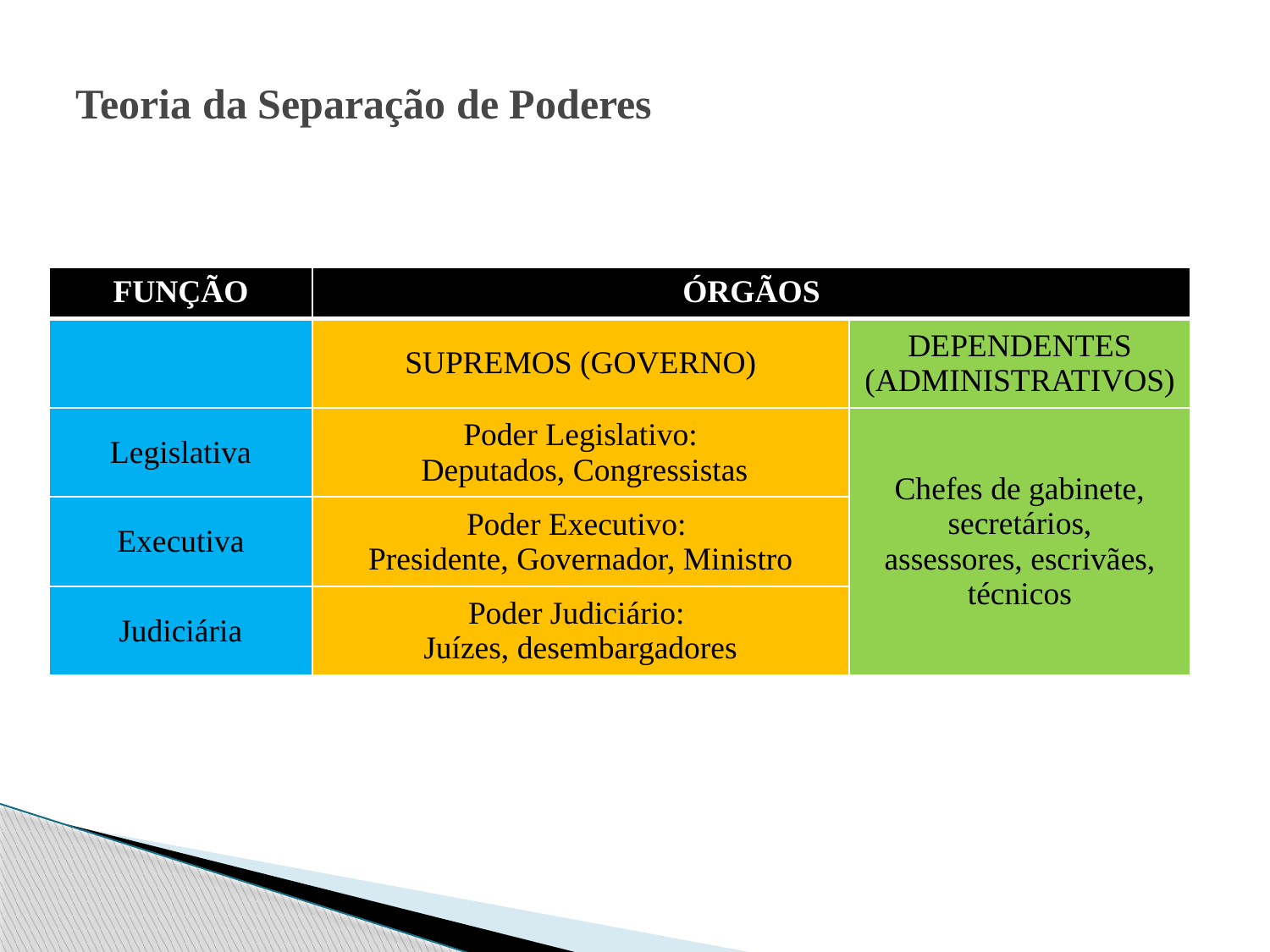

# Teoria da Separação de Poderes
| FUNÇÃO | ÓRGÃOS |  |
| --- | --- | --- |
|  | SUPREMOS (GOVERNO) | DEPENDENTES (ADMINISTRATIVOS) |
| Legislativa | Poder Legislativo: Deputados, Congressistas | Chefes de gabinete, secretários, assessores, escrivães, técnicos |
| Executiva | Poder Executivo: Presidente, Governador, Ministro |  |
| Judiciária | Poder Judiciário: Juízes, desembargadores |  |